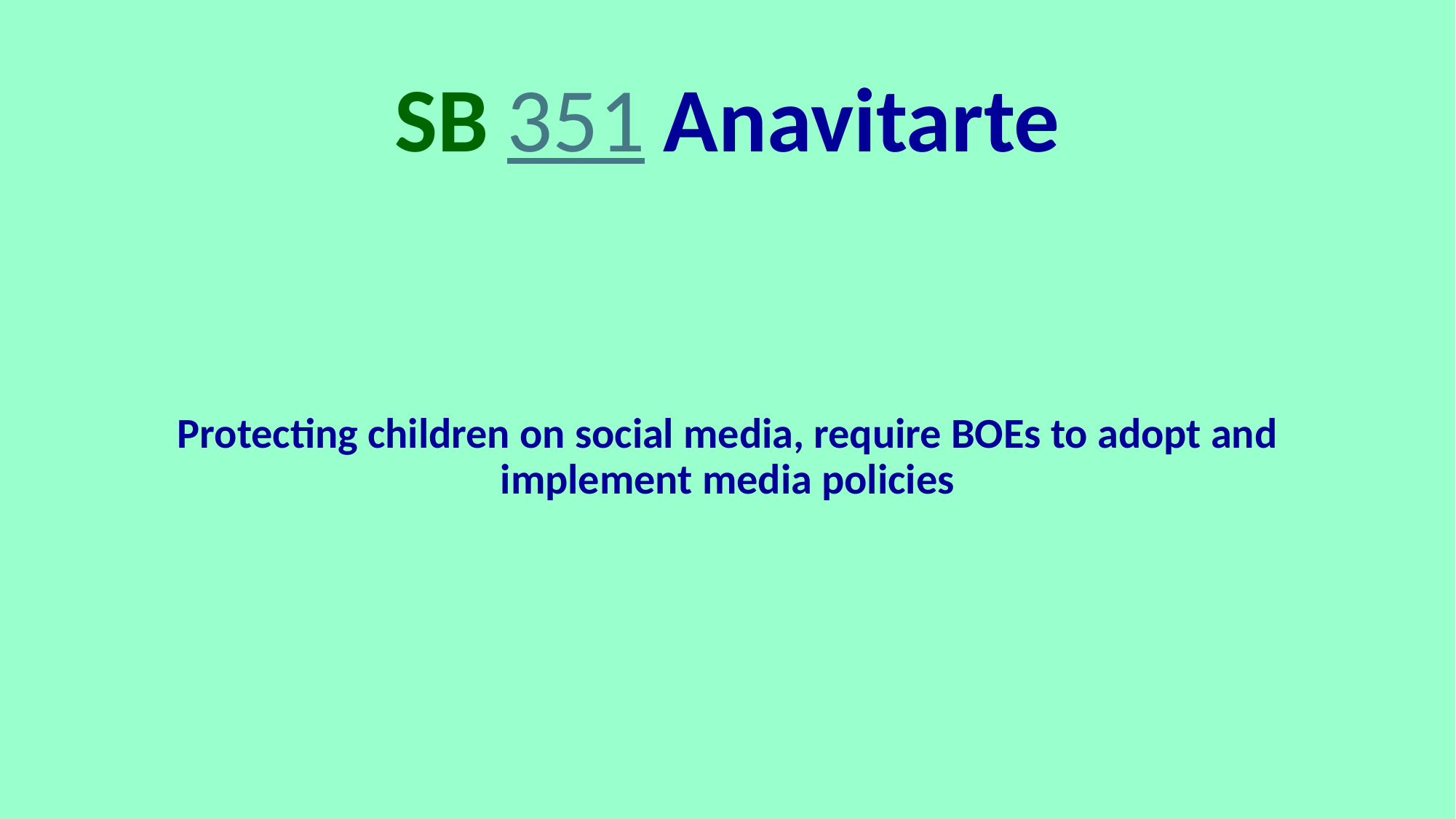

# SB 351 Anavitarte

Protecting children on social media, require BOEs to adopt and implement media policies